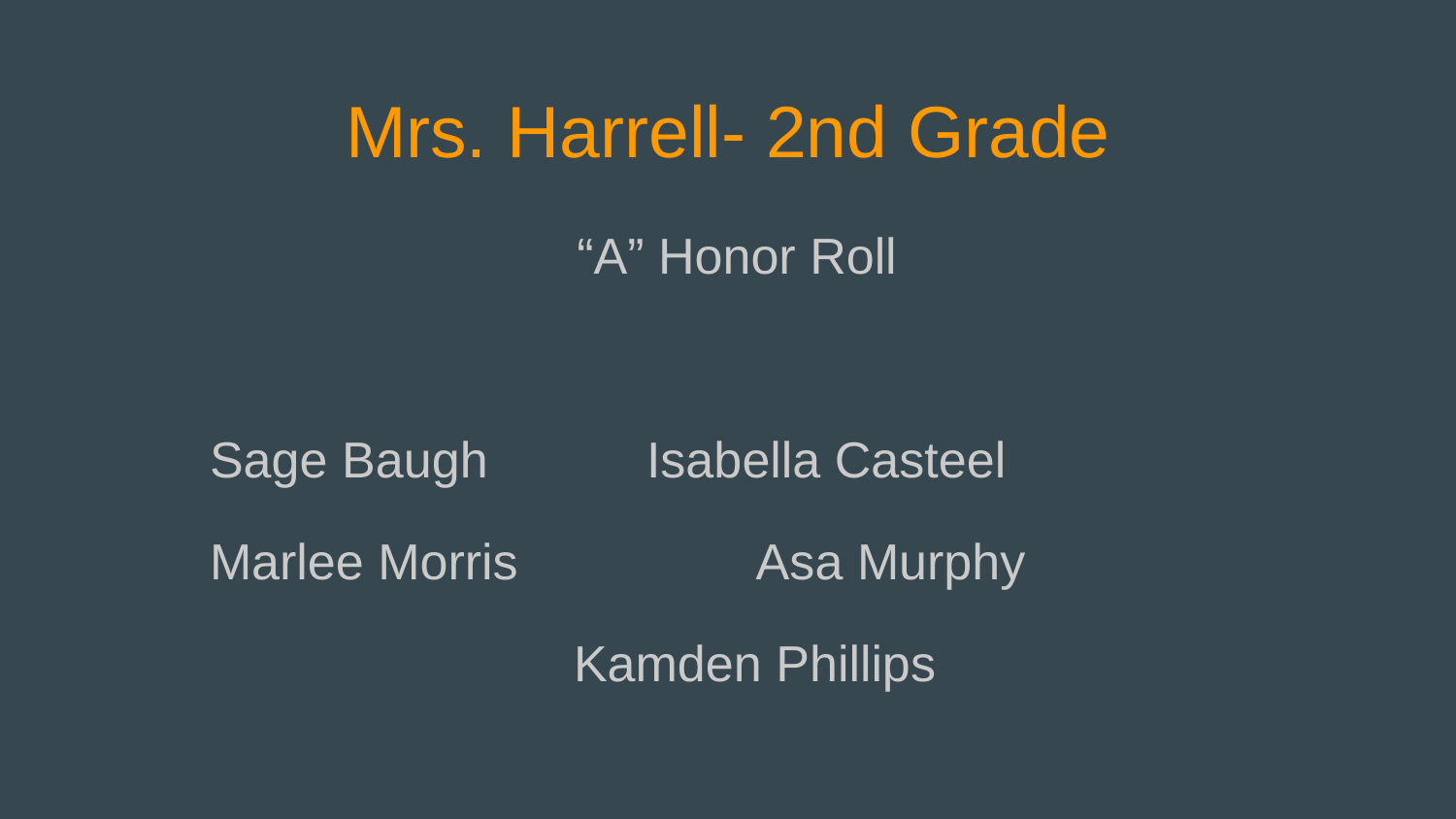

# Mrs. Harrell- 2nd Grade
“A” Honor Roll

	Sage Baugh		Isabella Casteel
	Marlee Morris	        Asa Murphy
		Kamden Phillips